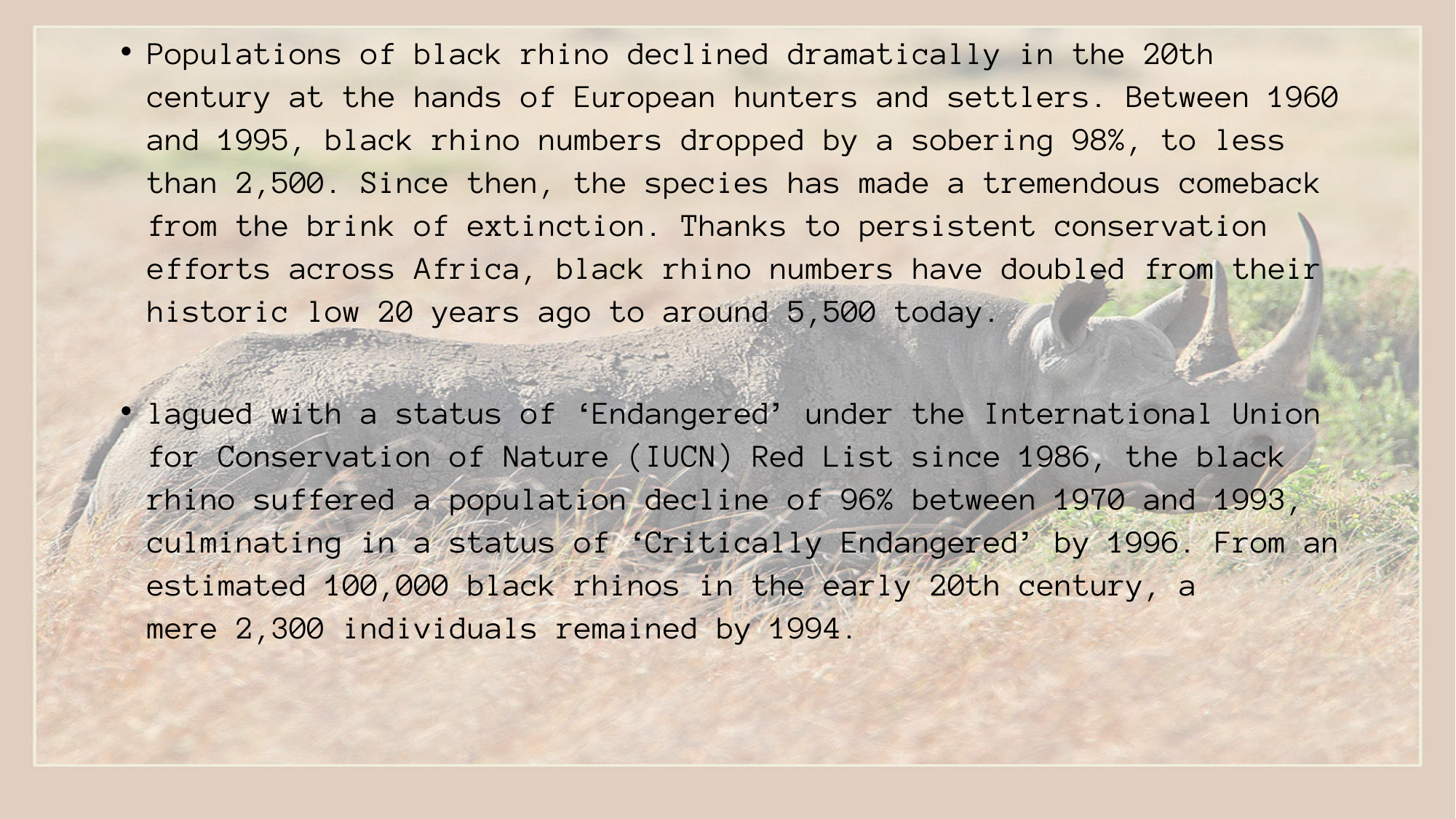

Populations of black rhino declined dramatically in the 20th century at the hands of European hunters and settlers. Between 1960 and 1995, black rhino numbers dropped by a sobering 98%, to less than 2,500. Since then, the species has made a tremendous comeback from the brink of extinction. Thanks to persistent conservation efforts across Africa, black rhino numbers have doubled from their historic low 20 years ago to around 5,500 today.

lagued with a status of ‘Endangered’ under the International Union for Conservation of Nature (IUCN) Red List since 1986, the black rhino suffered a population decline of 96% between 1970 and 1993, culminating in a status of ‘Critically Endangered’ by 1996. From an estimated 100,000 black rhinos in the early 20th century, a mere 2,300 individuals remained by 1994.